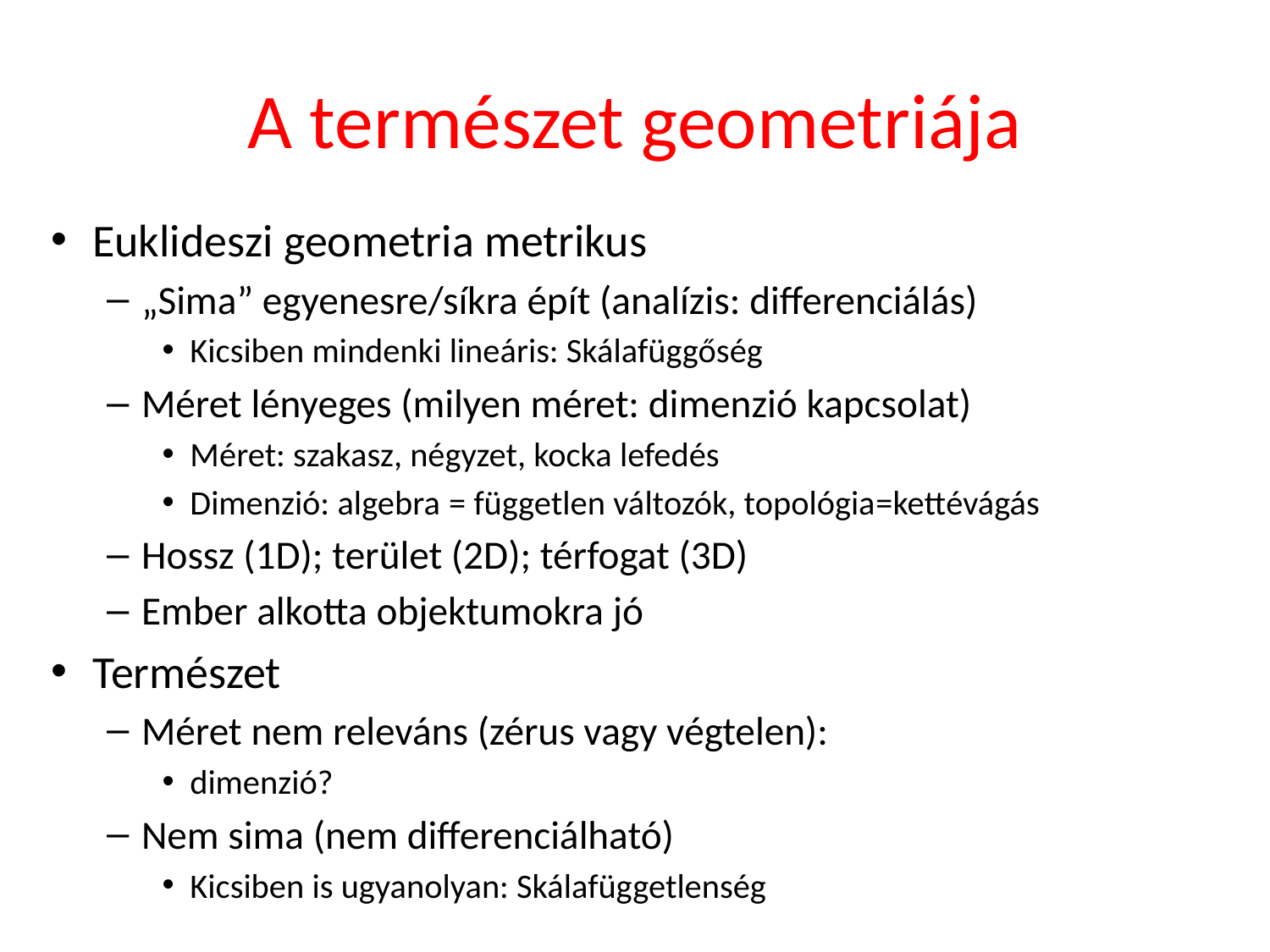

# A természet geometriája
Euklideszi geometria metrikus
„Sima” egyenesre/síkra épít (analízis: differenciálás)
Kicsiben mindenki lineáris: Skálafüggőség
Méret lényeges (milyen méret: dimenzió kapcsolat)
Méret: szakasz, négyzet, kocka lefedés
Dimenzió: algebra = független változók, topológia=kettévágás
Hossz (1D); terület (2D); térfogat (3D)
Ember alkotta objektumokra jó
Természet
Méret nem releváns (zérus vagy végtelen):
dimenzió?
Nem sima (nem differenciálható)
Kicsiben is ugyanolyan: Skálafüggetlenség